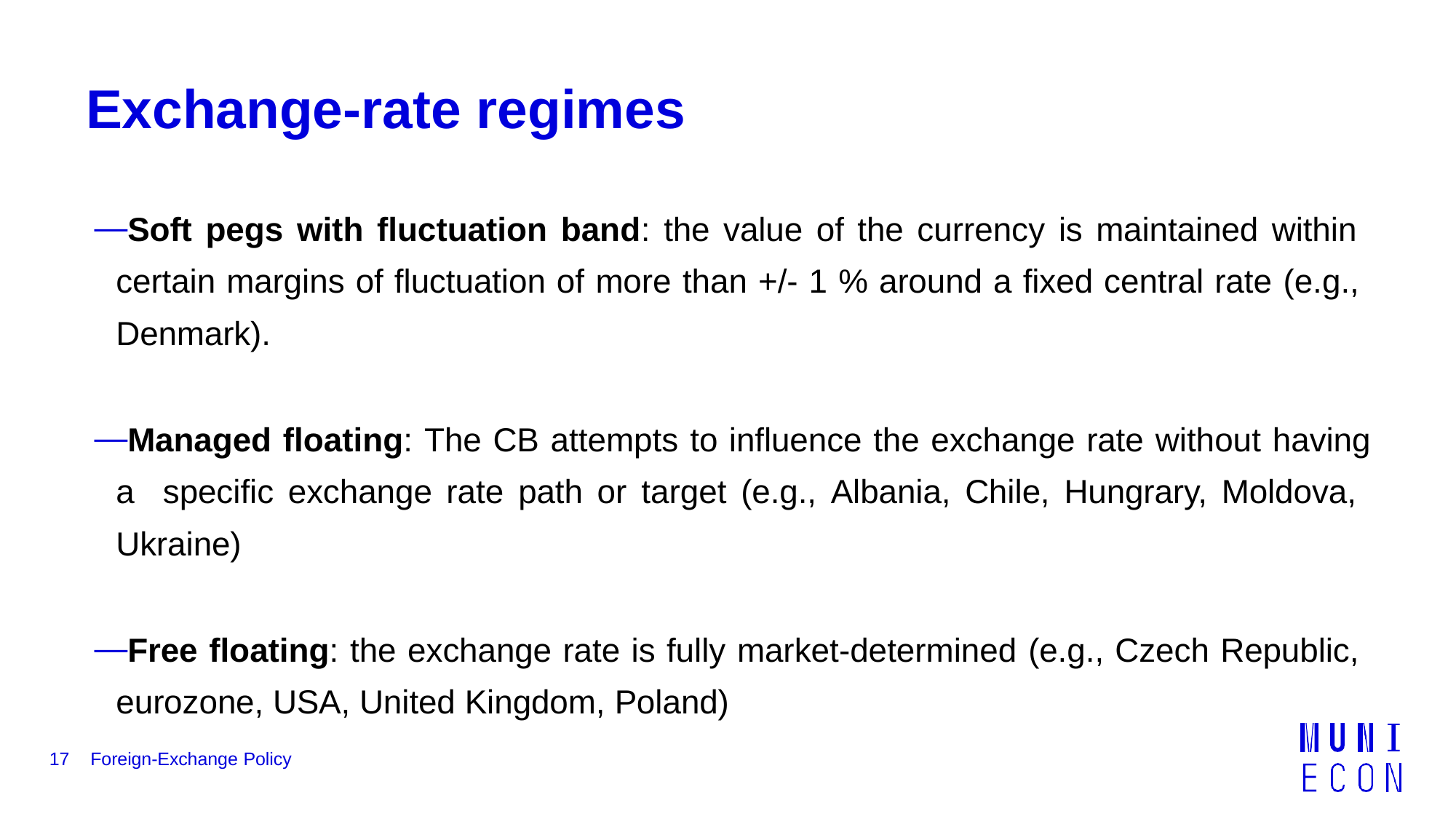

# Exchange-rate regimes
Soft pegs with fluctuation band: the value of the currency is maintained within  certain margins of fluctuation of more than +/- 1 % around a fixed central rate (e.g.,  Denmark).

Managed floating: The CB attempts to influence the exchange rate without having a  specific exchange rate path or target (e.g., Albania, Chile, Hungrary, Moldova,  Ukraine)

Free floating: the exchange rate is fully market-determined (e.g., Czech Republic,  eurozone, USA, United Kingdom, Poland)
17	Foreign-Exchange Policy